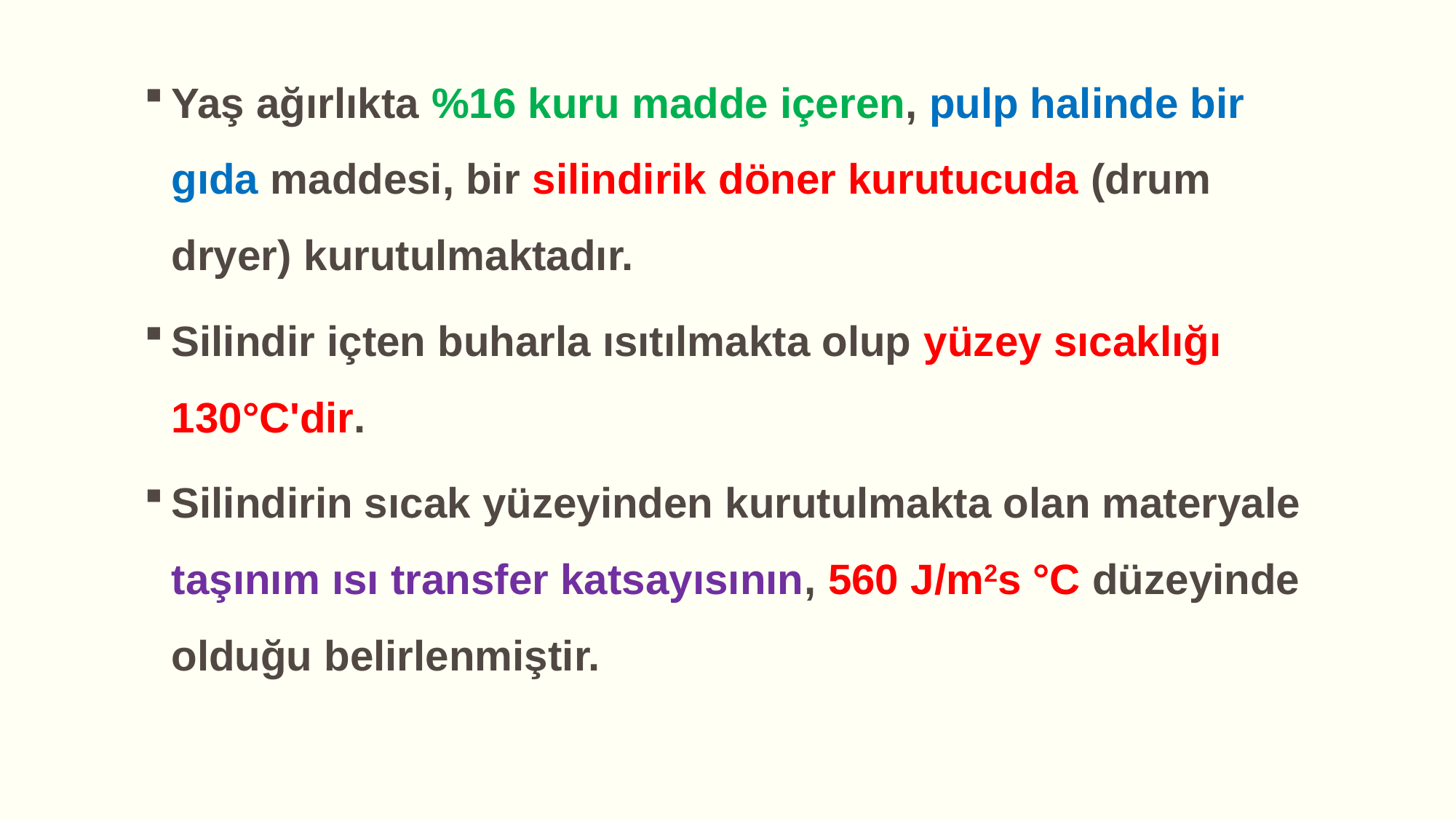

Yaş ağırlıkta %16 kuru madde içeren, pulp halinde bir gıda maddesi, bir silindirik döner kurutucuda (drum dryer) kurutulmaktadır.
Silindir içten buharla ısıtılmakta olup yüzey sıcaklığı 130°C'dir.
Silindirin sıcak yüzeyinden kurutulmakta olan materyale taşınım ısı transfer katsayısının, 560 J/m2s °C düzeyinde olduğu belirlenmiştir.